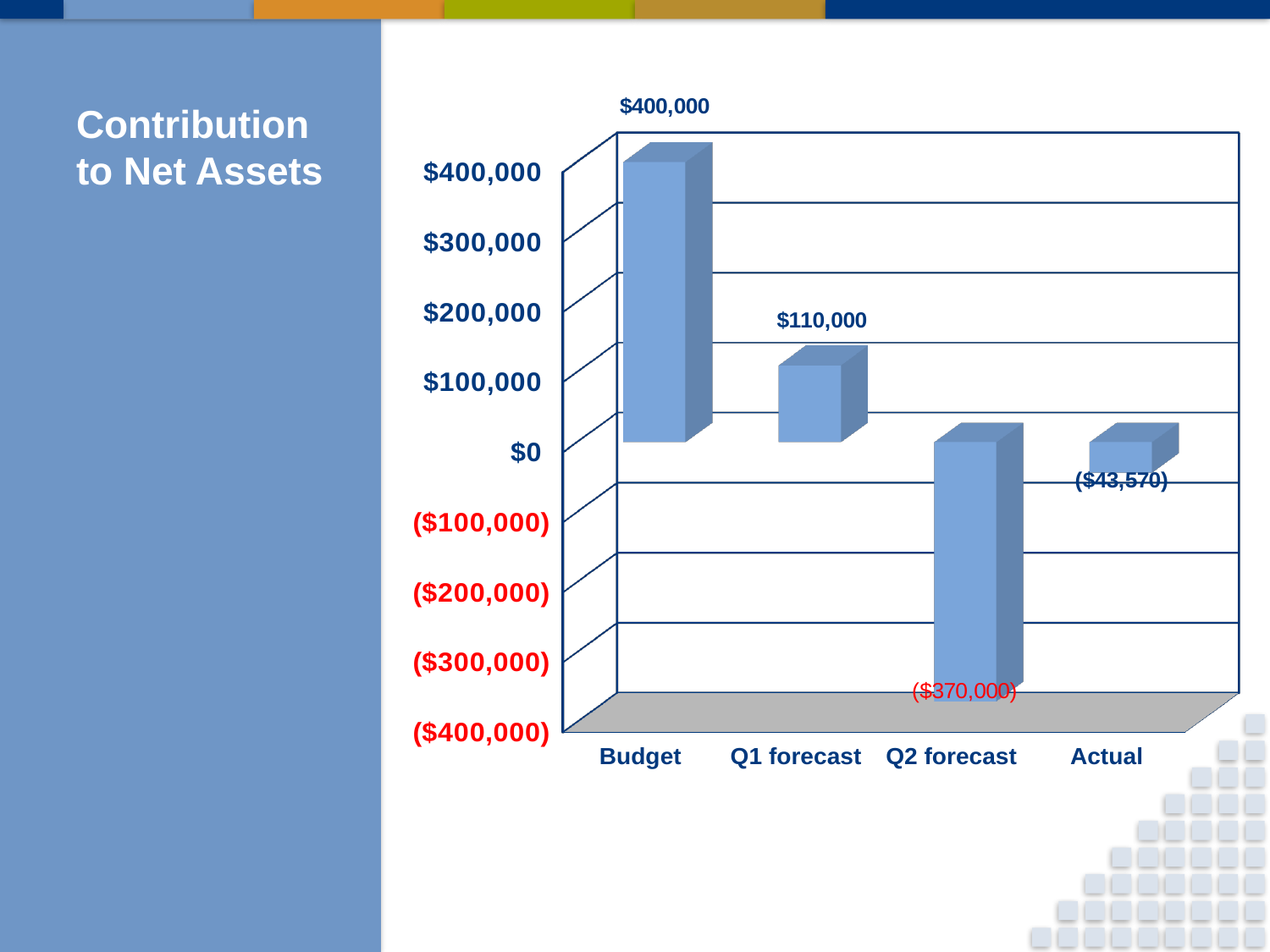

# Contribution to Net Assets

[unsupported chart]